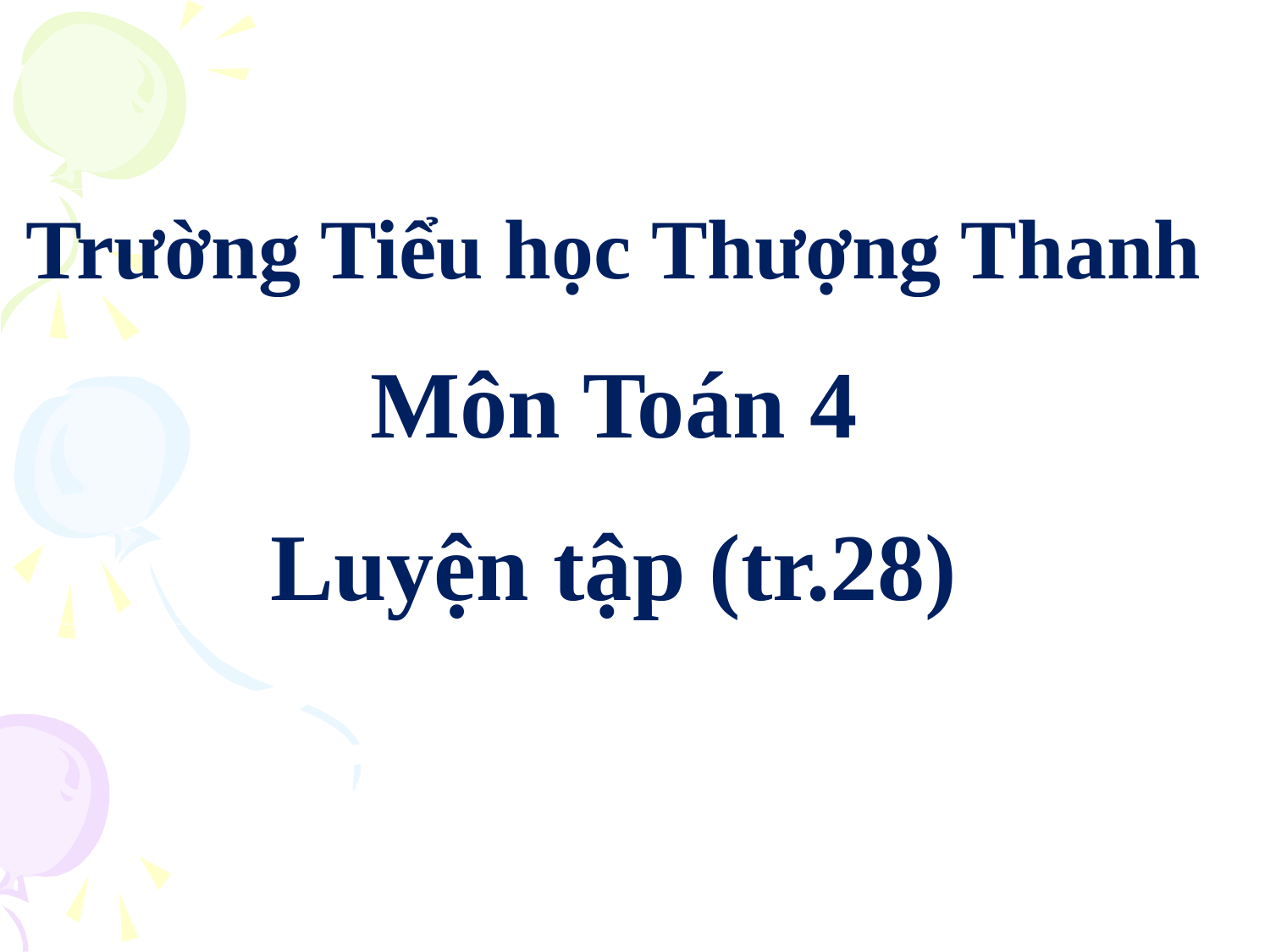

Trường Tiểu học Thượng Thanh
Môn Toán 4
Luyện tập (tr.28)